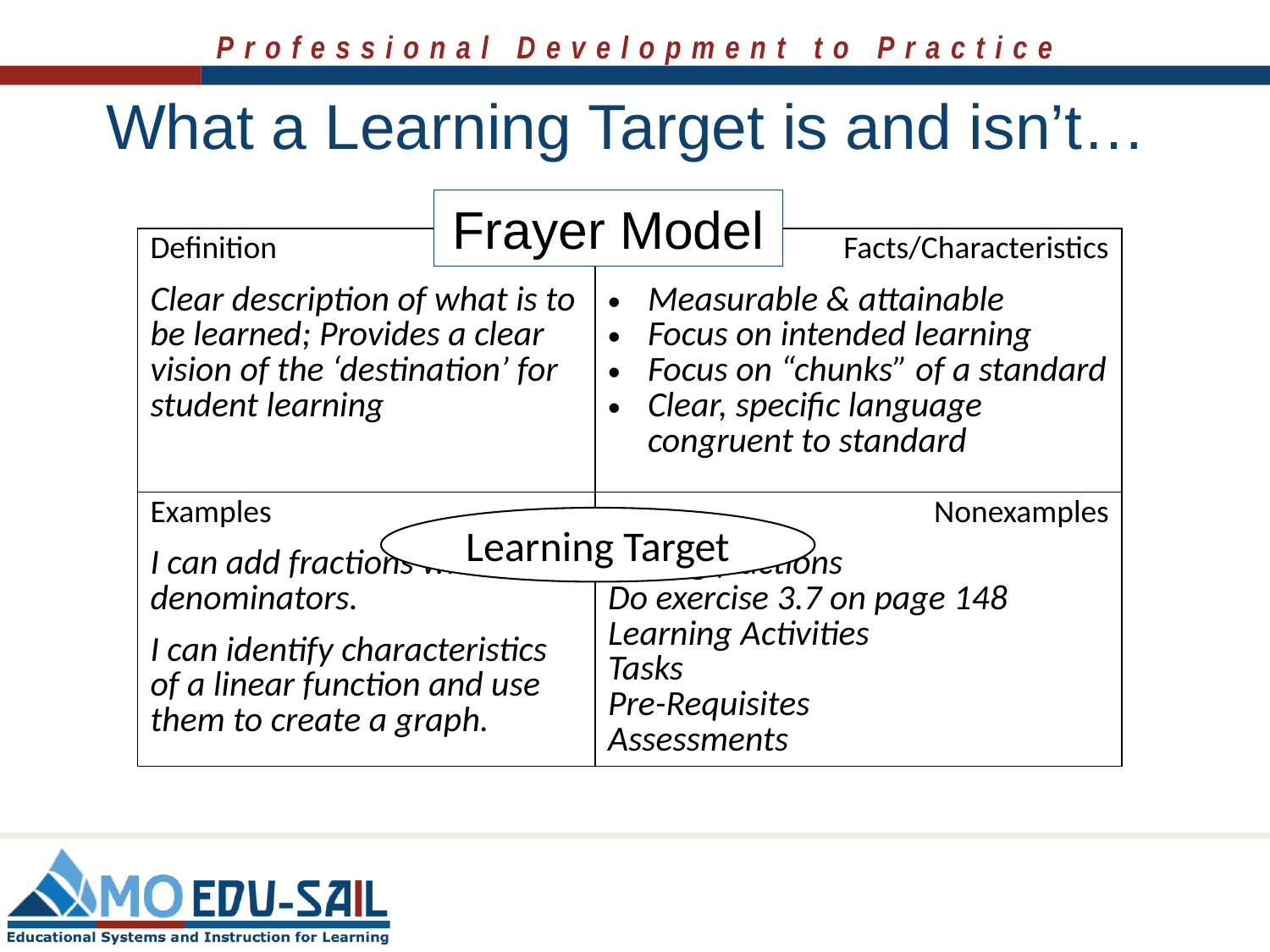

# What a Learning Target is and isn’t…
Frayer Model
| Definition Clear description of what is to be learned; Provides a clear vision of the ‘destination’ for student learning | Facts/Characteristics Measurable & attainable Focus on intended learning Focus on “chunks” of a standard Clear, specific language congruent to standard |
| --- | --- |
| Examples I can add fractions with unlike denominators. I can identify characteristics of a linear function and use them to create a graph. | Nonexamples Adding fractions Do exercise 3.7 on page 148 Learning Activities Tasks Pre-Requisites Assessments |
Learning Target